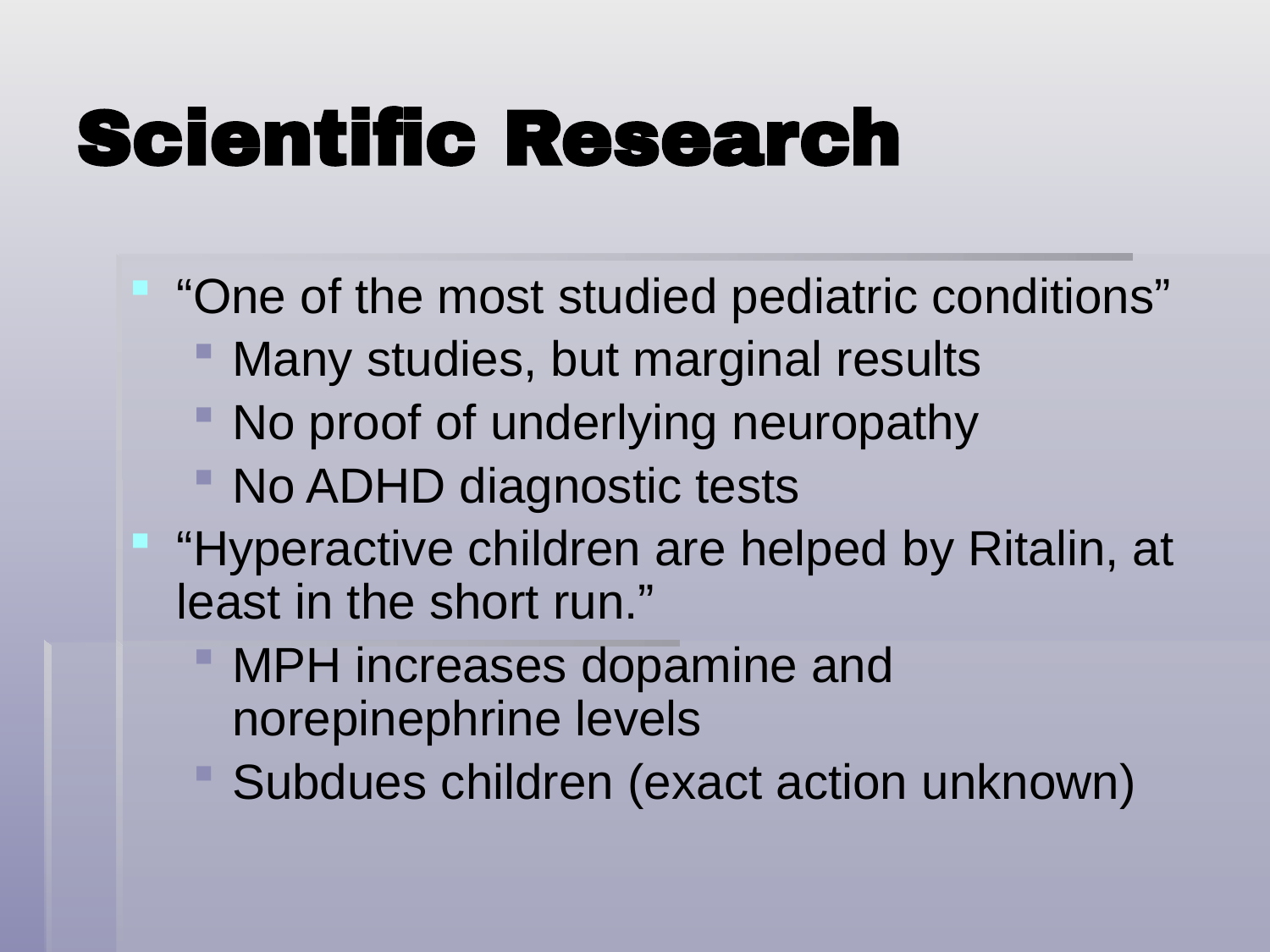

# Scientific Research
“One of the most studied pediatric conditions”
Many studies, but marginal results
No proof of underlying neuropathy
No ADHD diagnostic tests
“Hyperactive children are helped by Ritalin, at least in the short run.”
MPH increases dopamine and norepinephrine levels
Subdues children (exact action unknown)